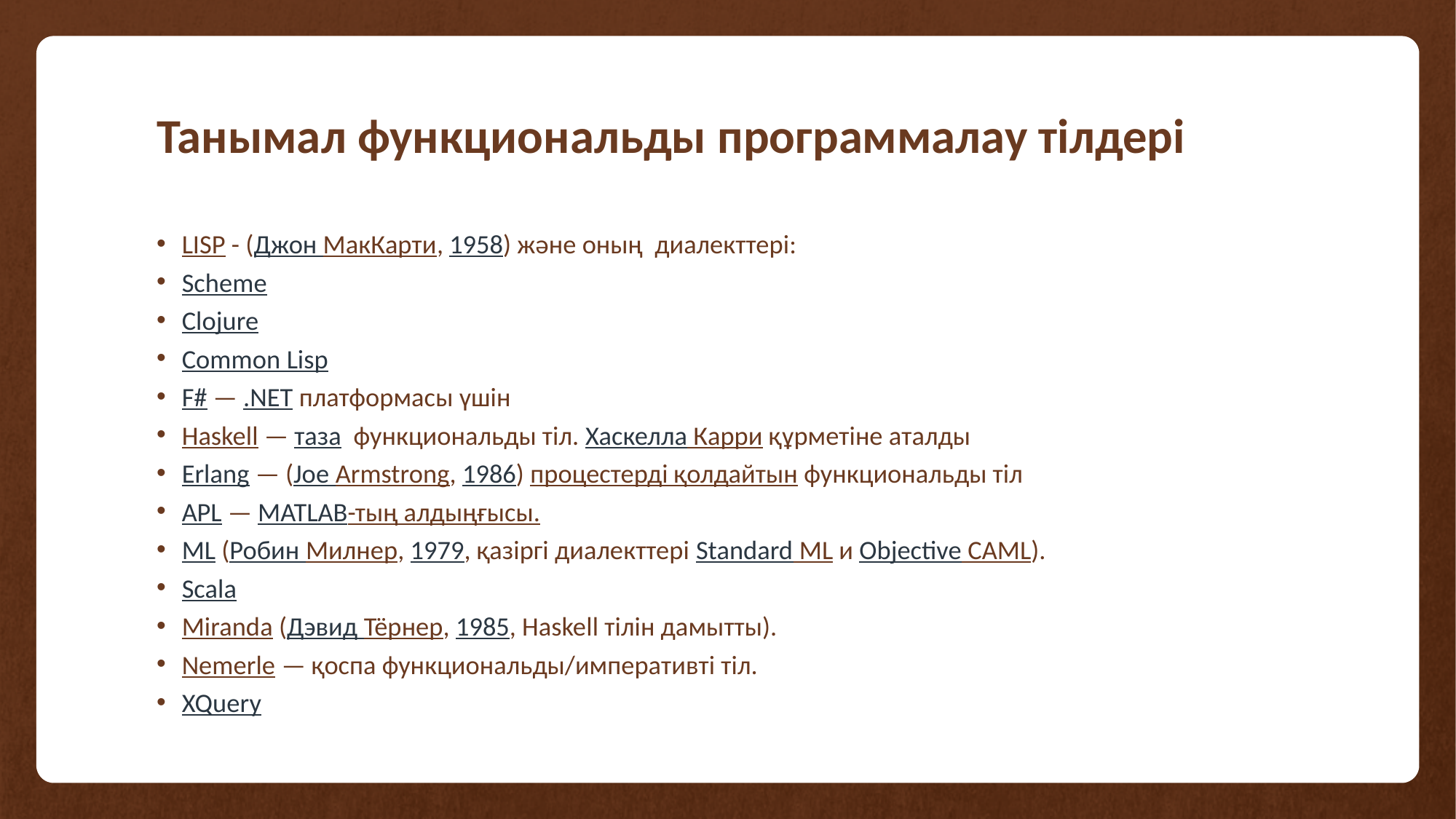

# Танымал функциональды программалау тілдері
LISP - (Джон МакКарти, 1958) және оның  диалекттері:
Scheme
Clojure
Common Lisp
F# — .NET платформасы үшін
Haskell — таза  функциональды тіл. Хаскелла Карри құрметіне аталды
Erlang — (Joe Armstrong, 1986) процестерді қолдайтын функциональды тіл
APL — MATLAB-тың алдыңғысы.
ML (Робин Милнер, 1979, қазіргі диалекттері Standard ML и Objective CAML).
Scala
Miranda (Дэвид Тёрнер, 1985, Haskell тілін дамытты).
Nemerle — қоспа функциональды/императивті тіл.
XQuery